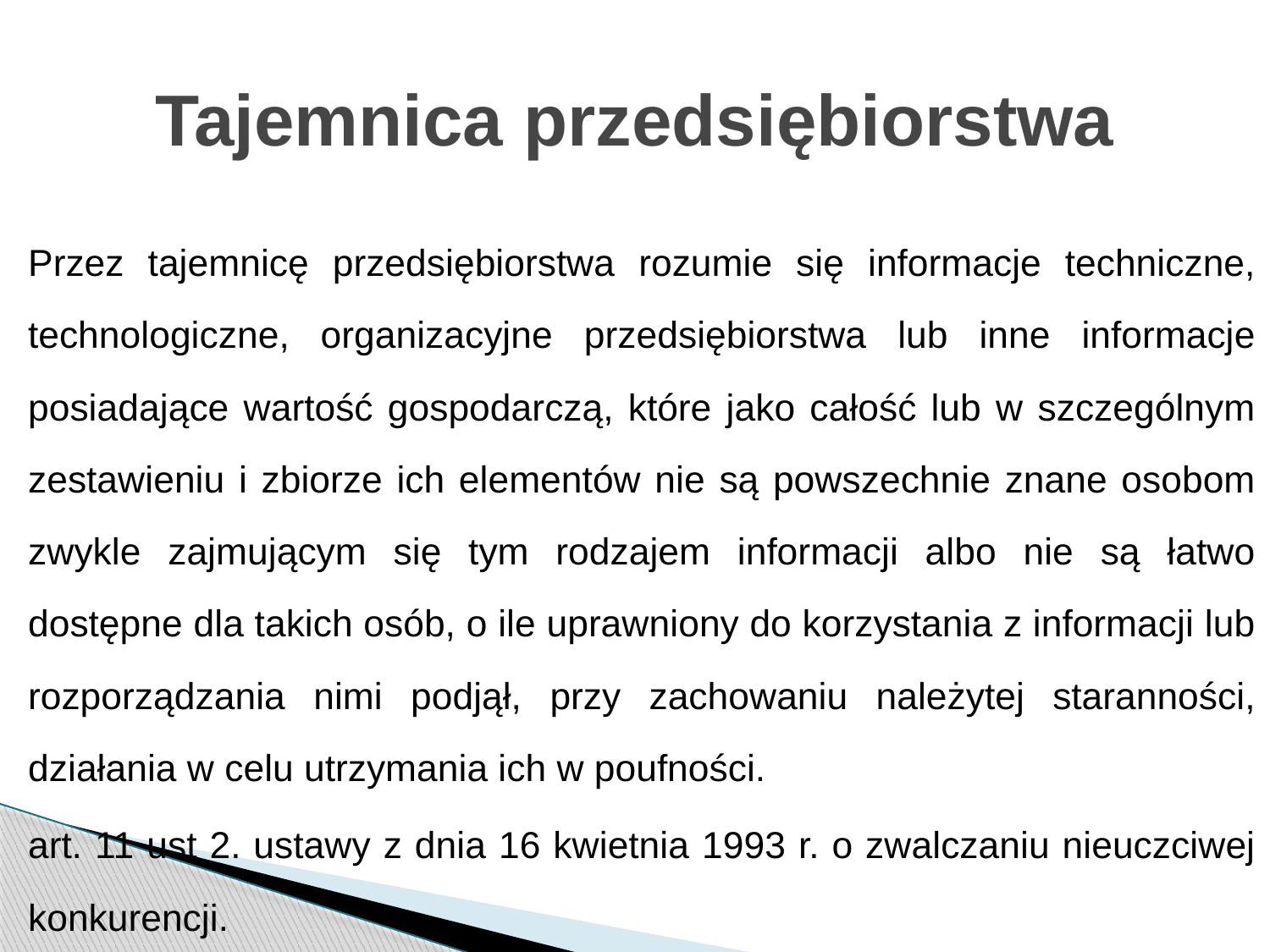

# Tajemnica przedsiębiorstwa
Przez tajemnicę przedsiębiorstwa rozumie się informacje techniczne, technologiczne, organizacyjne przedsiębiorstwa lub inne informacje posiadające wartość gospodarczą, które jako całość lub w szczególnym zestawieniu i zbiorze ich elementów nie są powszechnie znane osobom zwykle zajmującym się tym rodzajem informacji albo nie są łatwo dostępne dla takich osób, o ile uprawniony do korzystania z informacji lub rozporządzania nimi podjął, przy zachowaniu należytej staranności, działania w celu utrzymania ich w poufności.
art. 11 ust 2. ustawy z dnia 16 kwietnia 1993 r. o zwalczaniu nieuczciwej konkurencji.